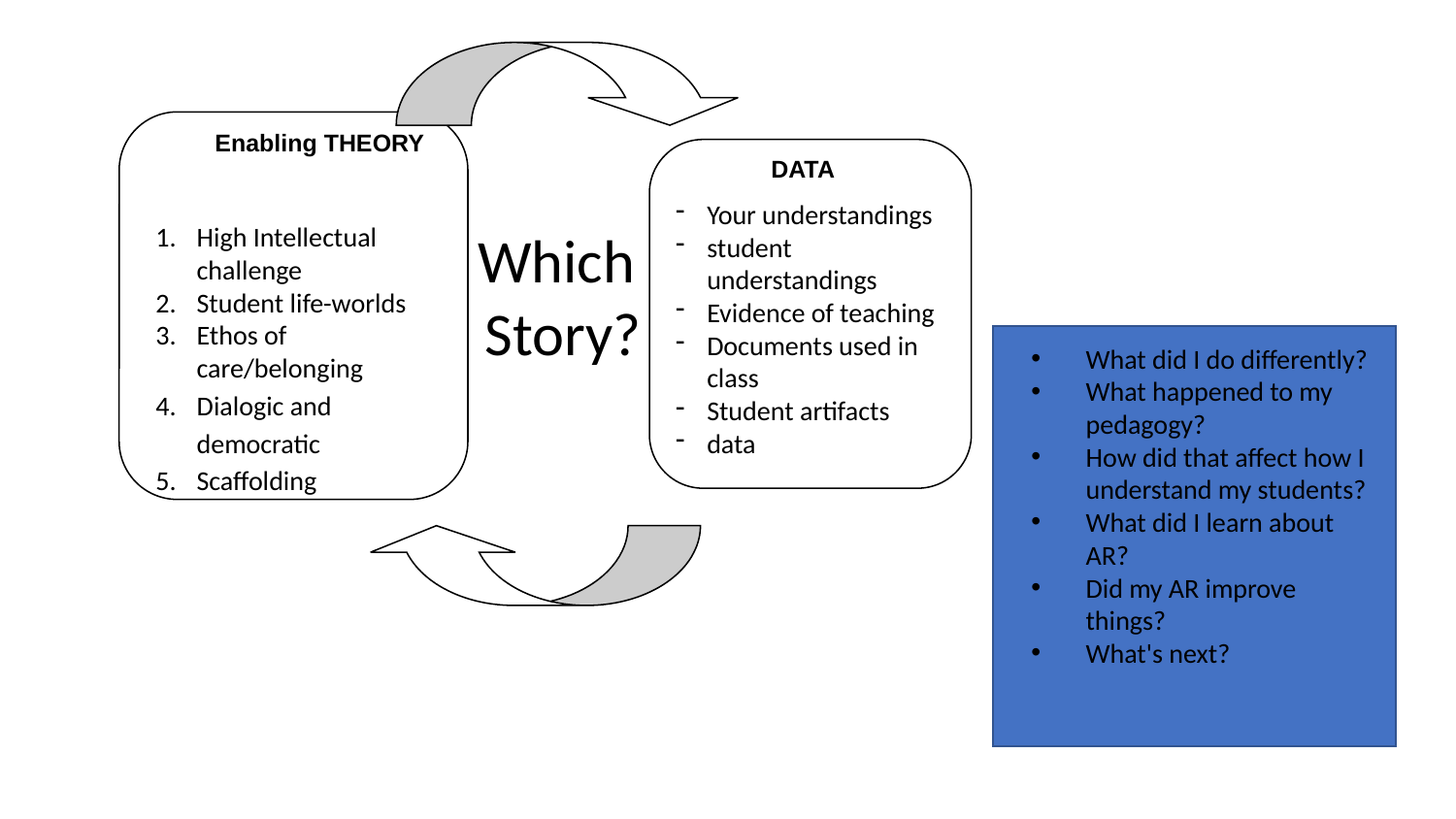

Enabling THEORY
              DATA

Your understandings
student understandings
Evidence of teaching
Documents used in class
Student artifacts
data

High Intellectual challenge
Student life-worlds
3. 	Ethos of care/belonging
4. 	Dialogic and democratic
5. 	Scaffolding

Which
Story?

What did I do differently?
What happened to my pedagogy?
How did that affect how I understand my students?
What did I learn about AR?
Did my AR improve things?
What's next?